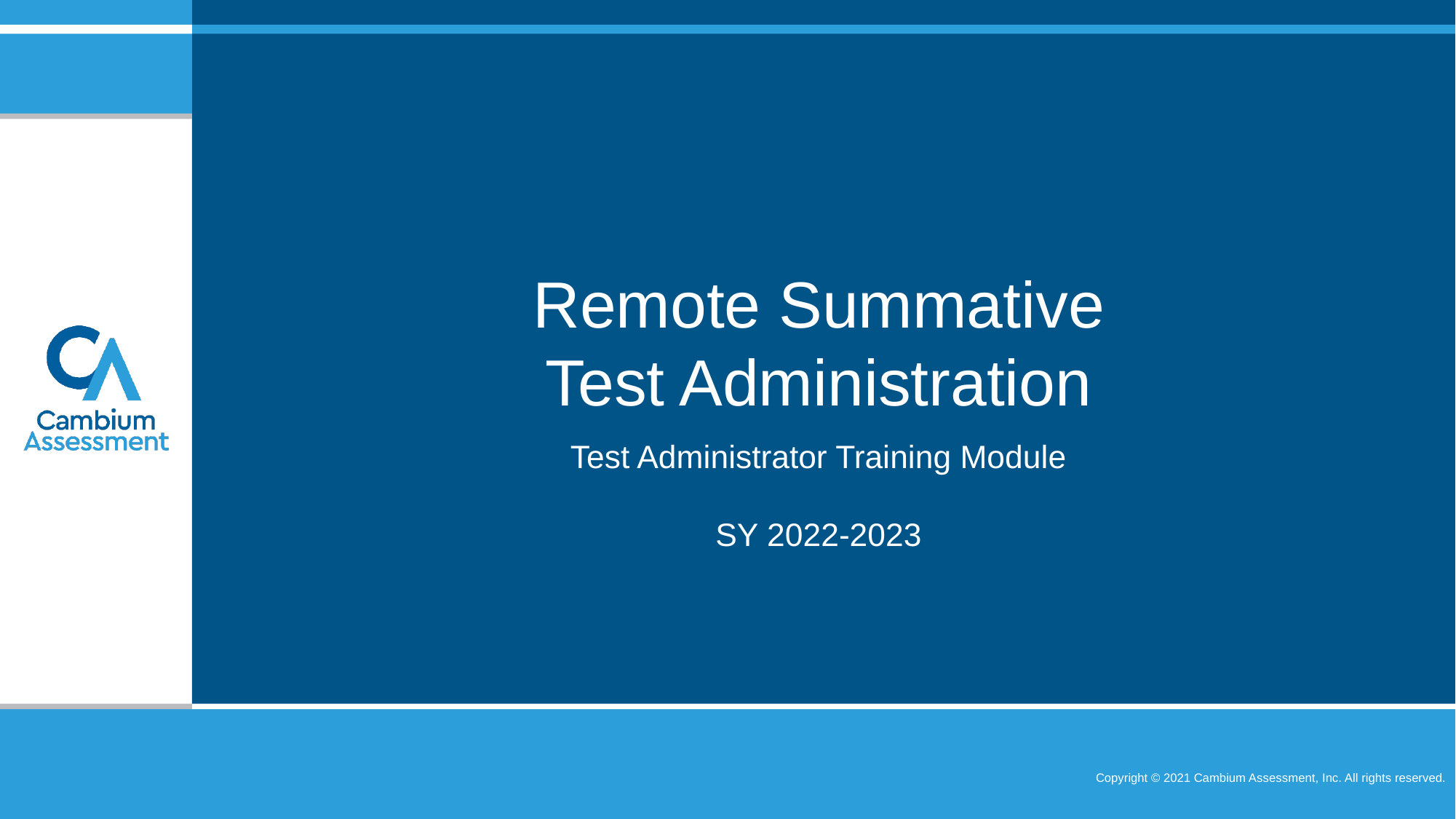

# Remote Summative Test Administration
Test Administrator Training Module

SY 2022-2023
Copyright © 2021 Cambium Assessment, Inc. All rights reserved.